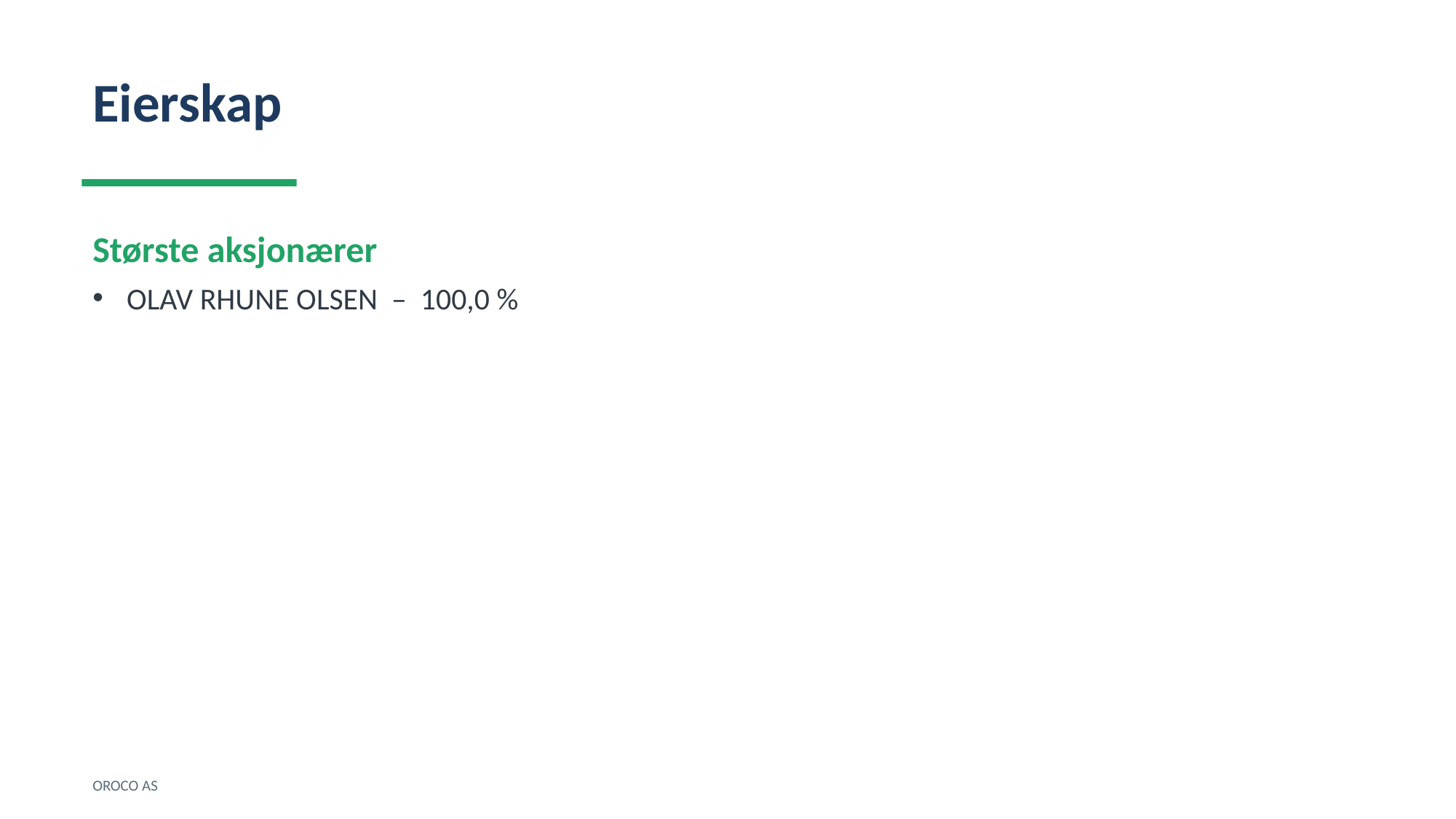

Eierskap

Største aksjonærer
OLAV RHUNE OLSEN  –  100,0 %
OROCO AS